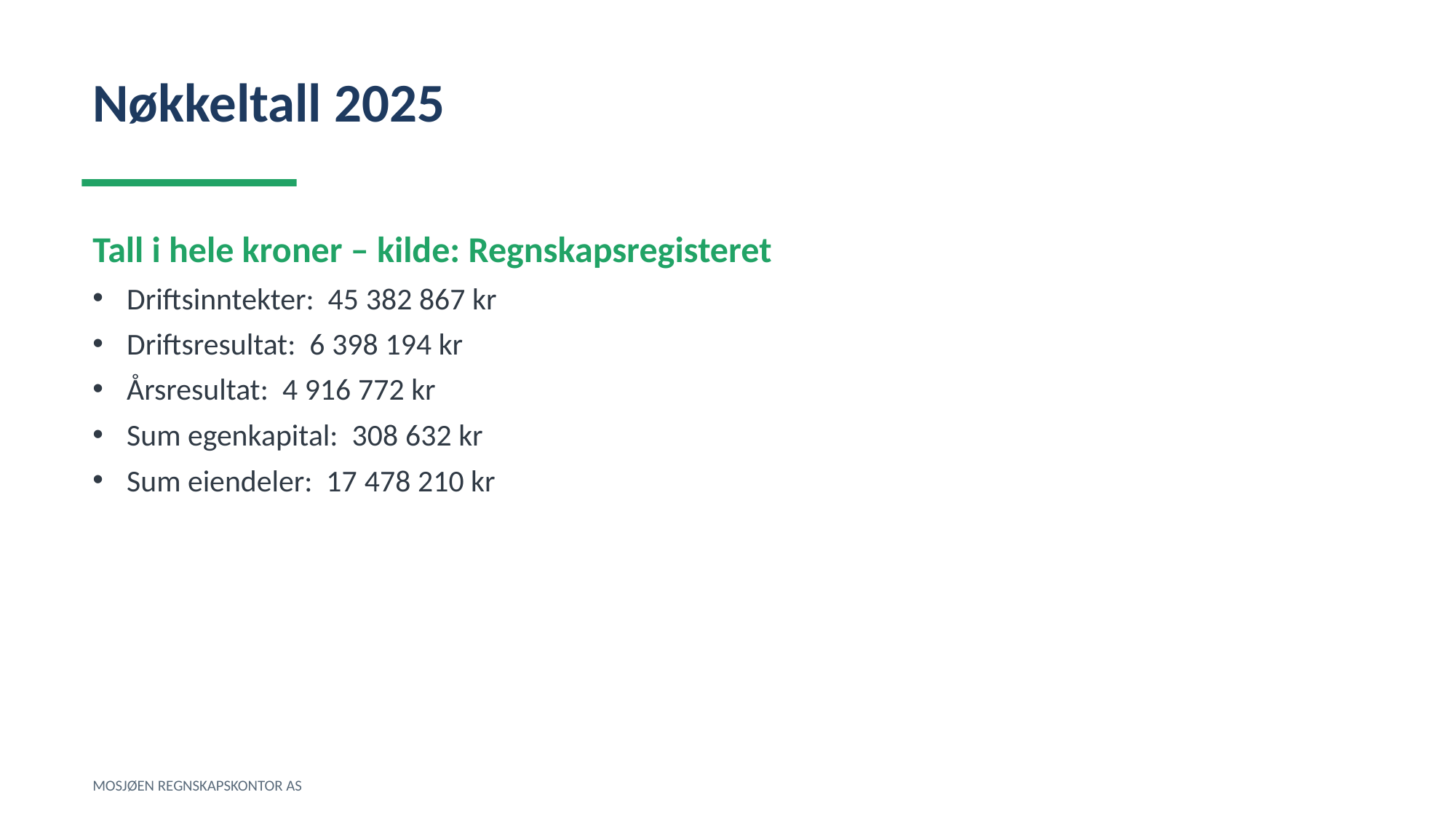

Nøkkeltall 2025

Tall i hele kroner – kilde: Regnskapsregisteret
Driftsinntekter:  45 382 867 kr
Driftsresultat:  6 398 194 kr
Årsresultat:  4 916 772 kr
Sum egenkapital:  308 632 kr
Sum eiendeler:  17 478 210 kr
MOSJØEN REGNSKAPSKONTOR AS